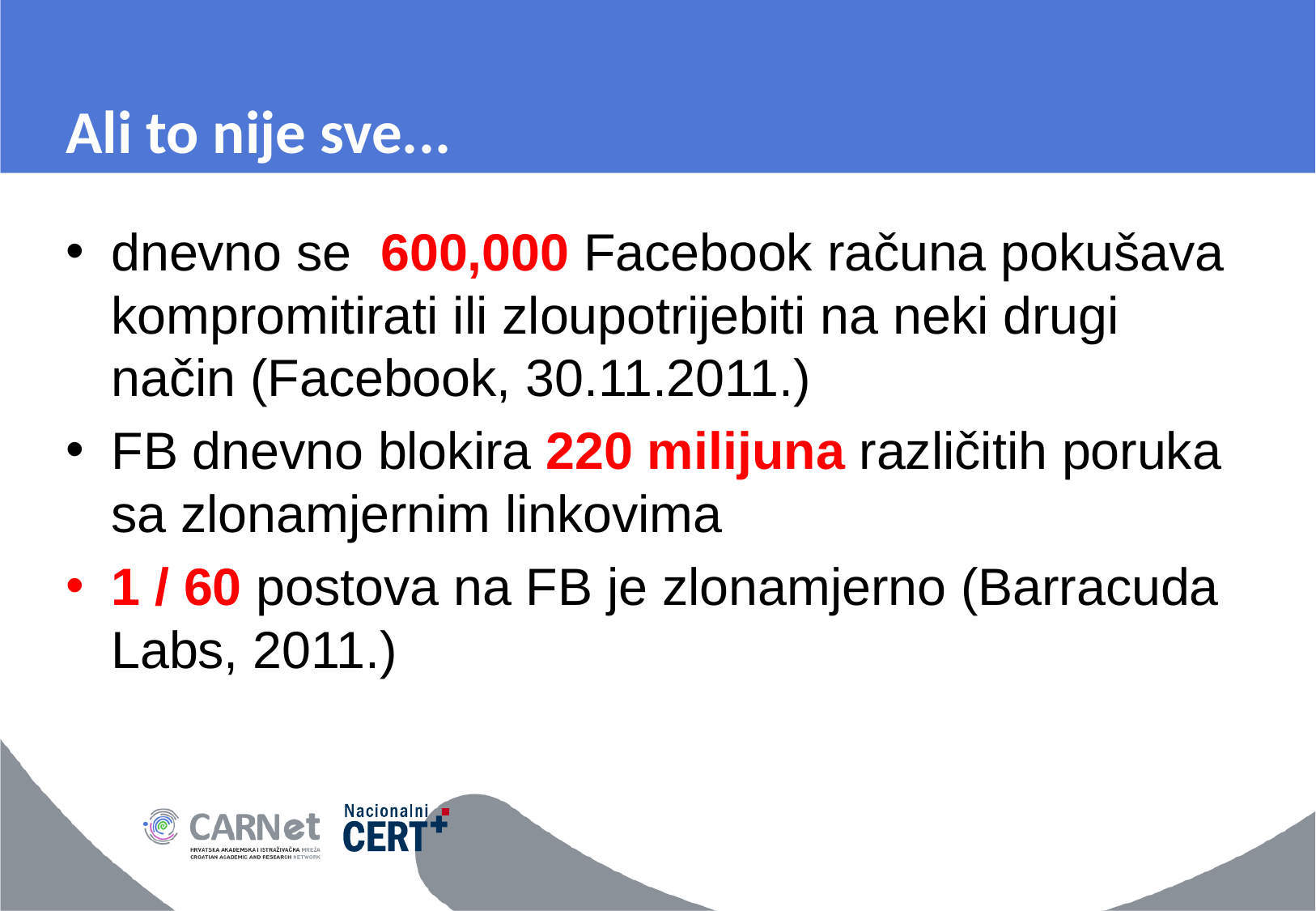

# Ali to nije sve...
dnevno se  600,000 Facebook računa pokušava kompromitirati ili zloupotrijebiti na neki drugi način (Facebook, 30.11.2011.)
FB dnevno blokira 220 milijuna različitih poruka sa zlonamjernim linkovima
1 / 60 postova na FB je zlonamjerno (Barracuda Labs, 2011.)